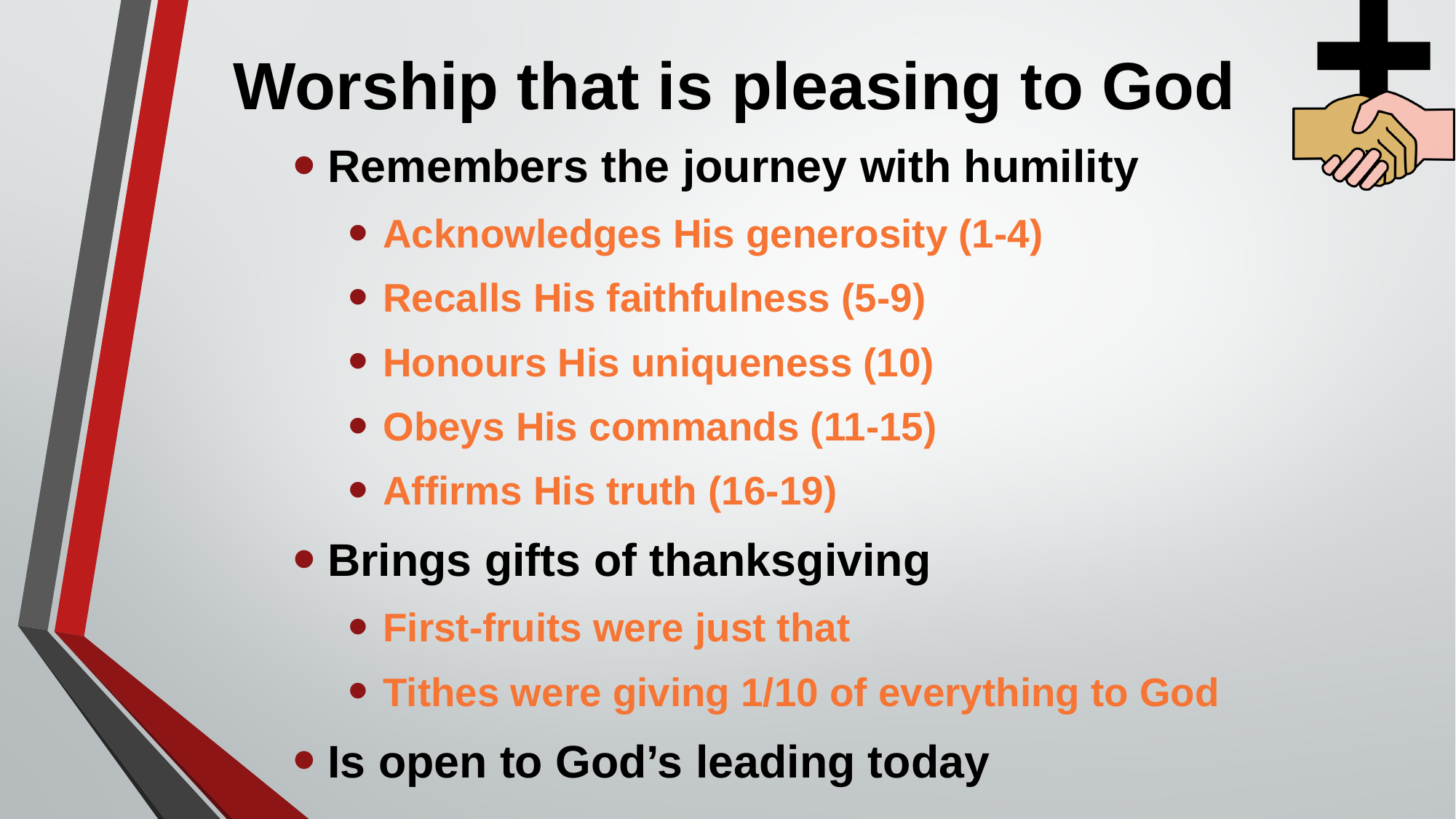

# Worship that is pleasing to God
Remembers the journey with humility
Acknowledges His generosity (1-4)
Recalls His faithfulness (5-9)
Honours His uniqueness (10)
Obeys His commands (11-15)
Affirms His truth (16-19)
Brings gifts of thanksgiving
First-fruits were just that
Tithes were giving 1/10 of everything to God
Is open to God’s leading today